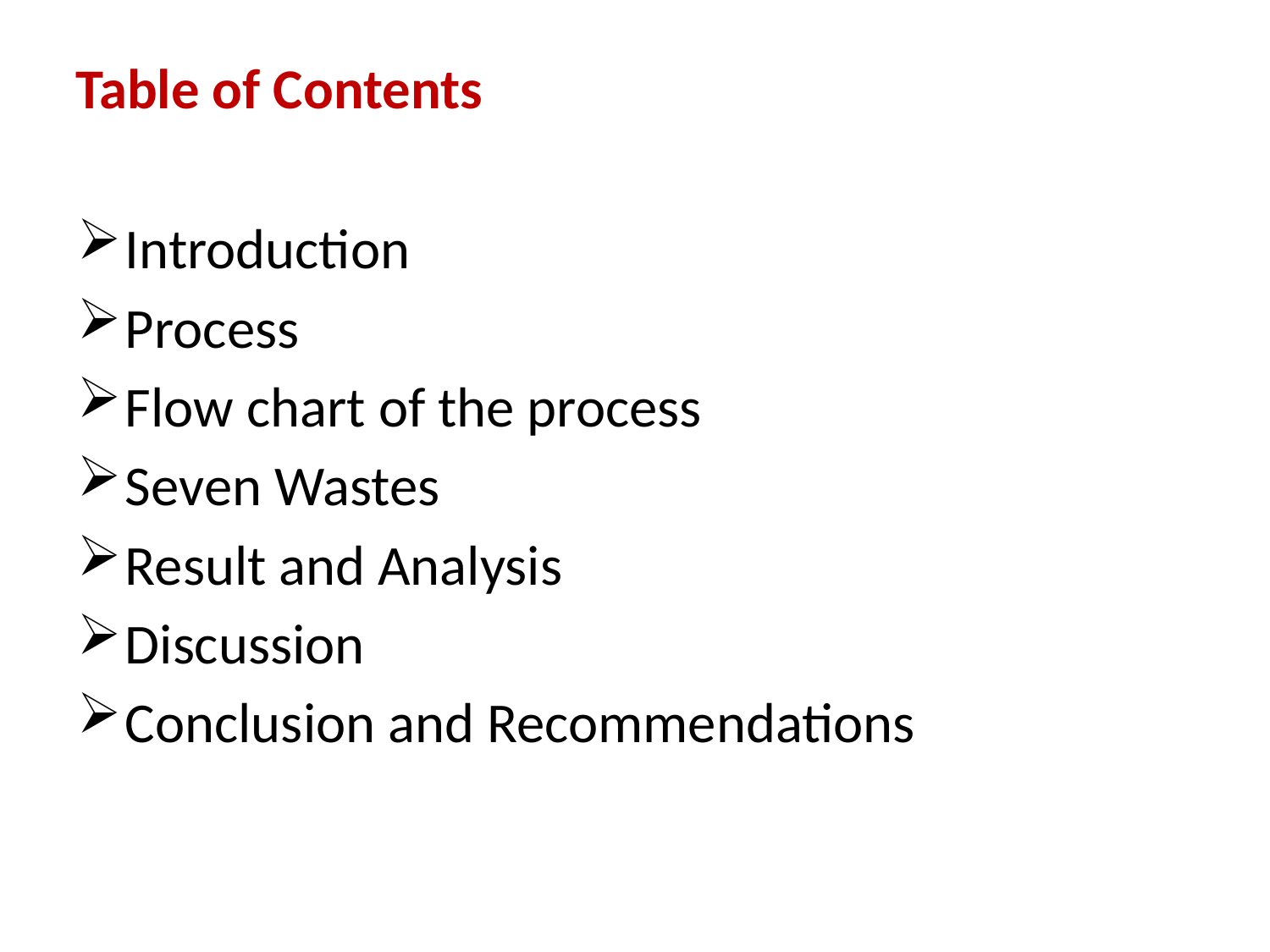

Table of Contents
Introduction
Process
Flow chart of the process
Seven Wastes
Result and Analysis
Discussion
Conclusion and Recommendations